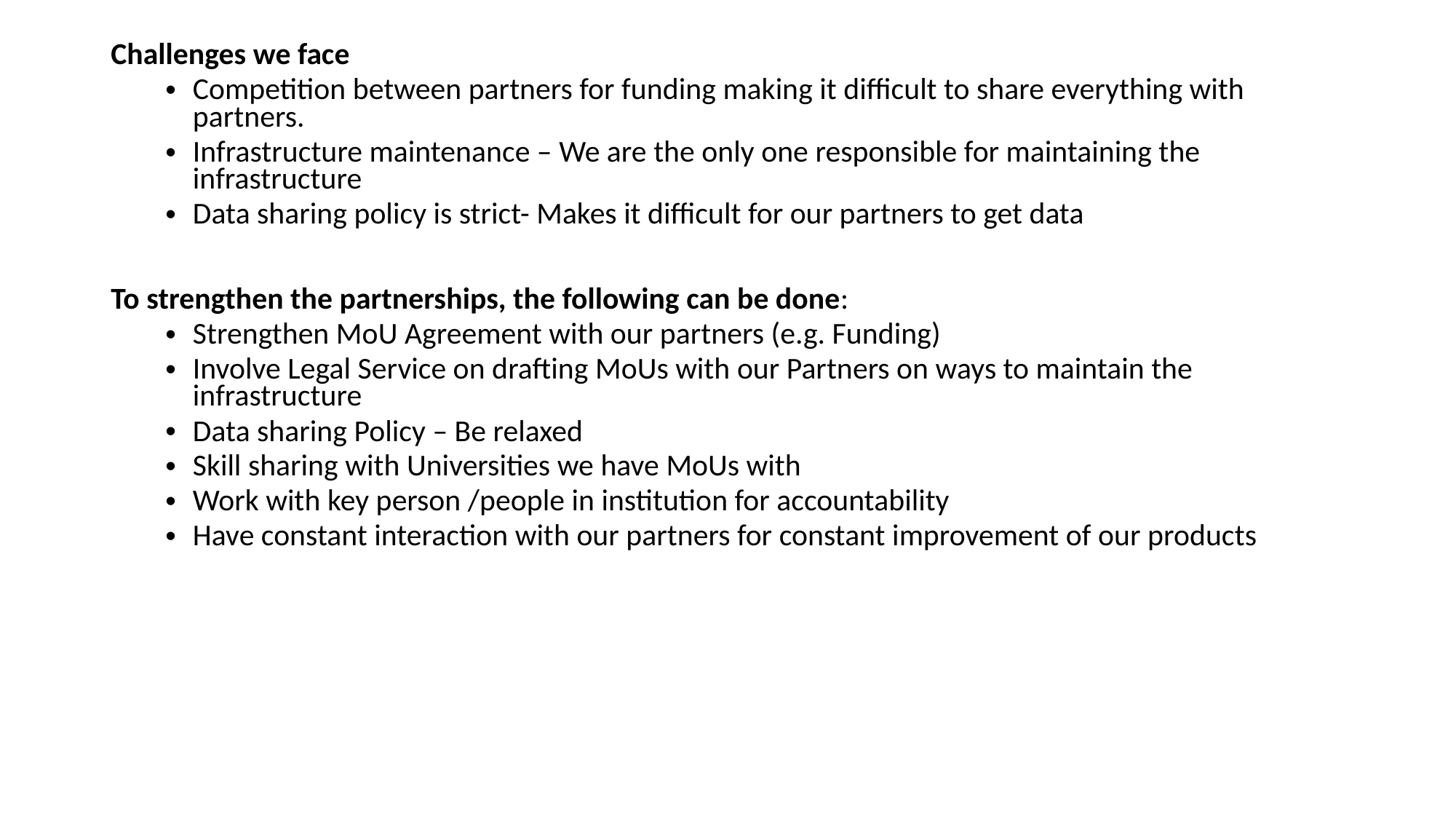

Challenges we face
Competition between partners for funding making it difficult to share everything with partners.
Infrastructure maintenance – We are the only one responsible for maintaining the infrastructure
Data sharing policy is strict- Makes it difficult for our partners to get data

To strengthen the partnerships, the following can be done:
Strengthen MoU Agreement with our partners (e.g. Funding)
Involve Legal Service on drafting MoUs with our Partners on ways to maintain the infrastructure
Data sharing Policy – Be relaxed
Skill sharing with Universities we have MoUs with
Work with key person /people in institution for accountability
Have constant interaction with our partners for constant improvement of our products